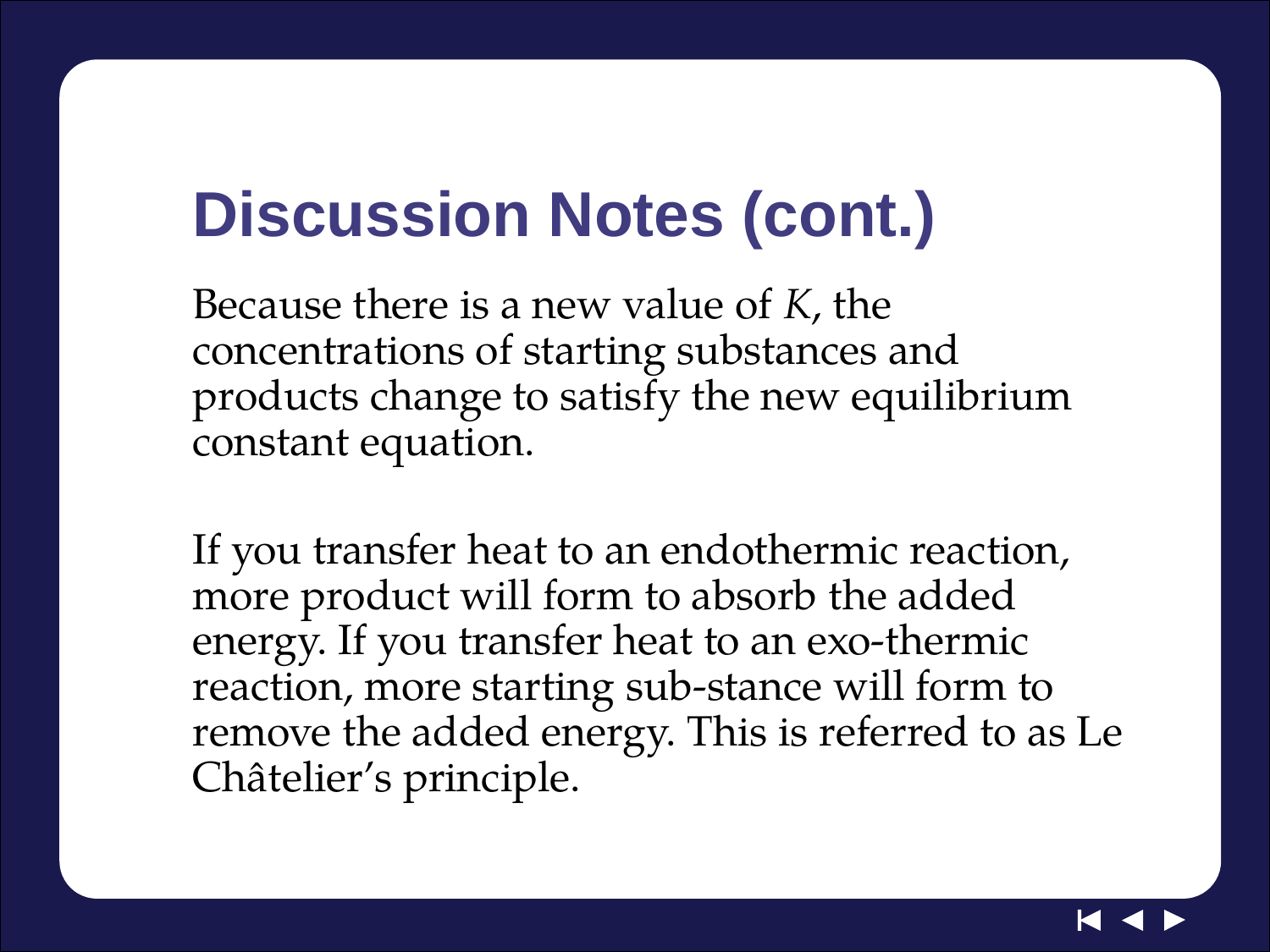

# Discussion Notes (cont.)
Because there is a new value of K, the concentrations of starting substances and products change to satisfy the new equilibrium constant equation.

If you transfer heat to an endothermic reaction, more product will form to absorb the added energy. If you transfer heat to an exo-thermic reaction, more starting sub-stance will form to remove the added energy. This is referred to as Le Châtelier’s principle.